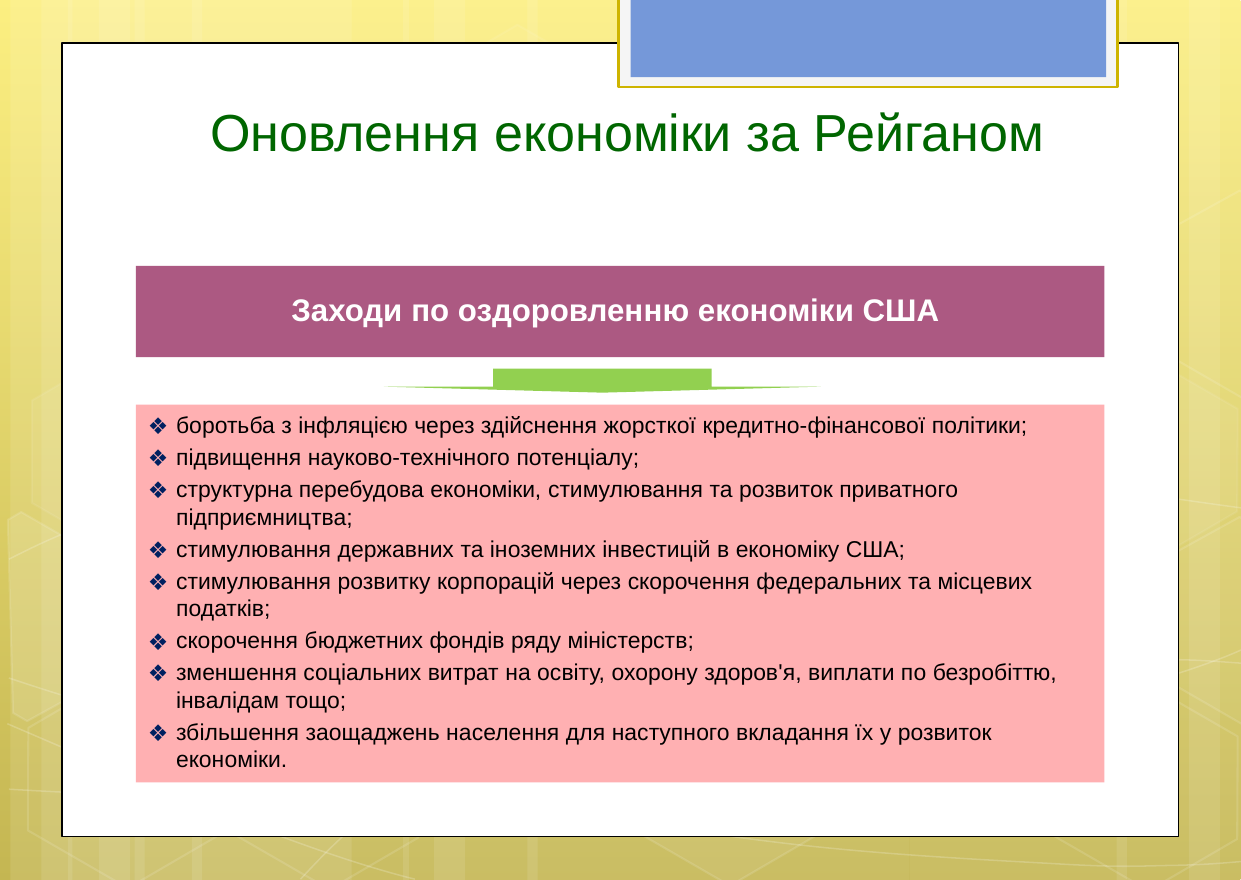

# Оновлення економіки за Рейганом

Заходи по оздоровленню економіки США

боротьба з інфляцією через здійснення жорсткої кредитно-фінансової політики;
підвищення науково-технічного потенціалу;
структурна перебудова економіки, стимулювання та розвиток приватного підприємництва;
стимулювання державних та іноземних інвестицій в економіку США;
стимулювання розвитку корпорацій через скорочення федеральних та місцевих податків;
скорочення бюджетних фондів ряду міністерств;
зменшення соціальних витрат на освіту, охорону здоров'я, виплати по безробіттю, інвалідам тощо;
збільшення заощаджень населення для наступного вкладання їх у розвиток економіки.